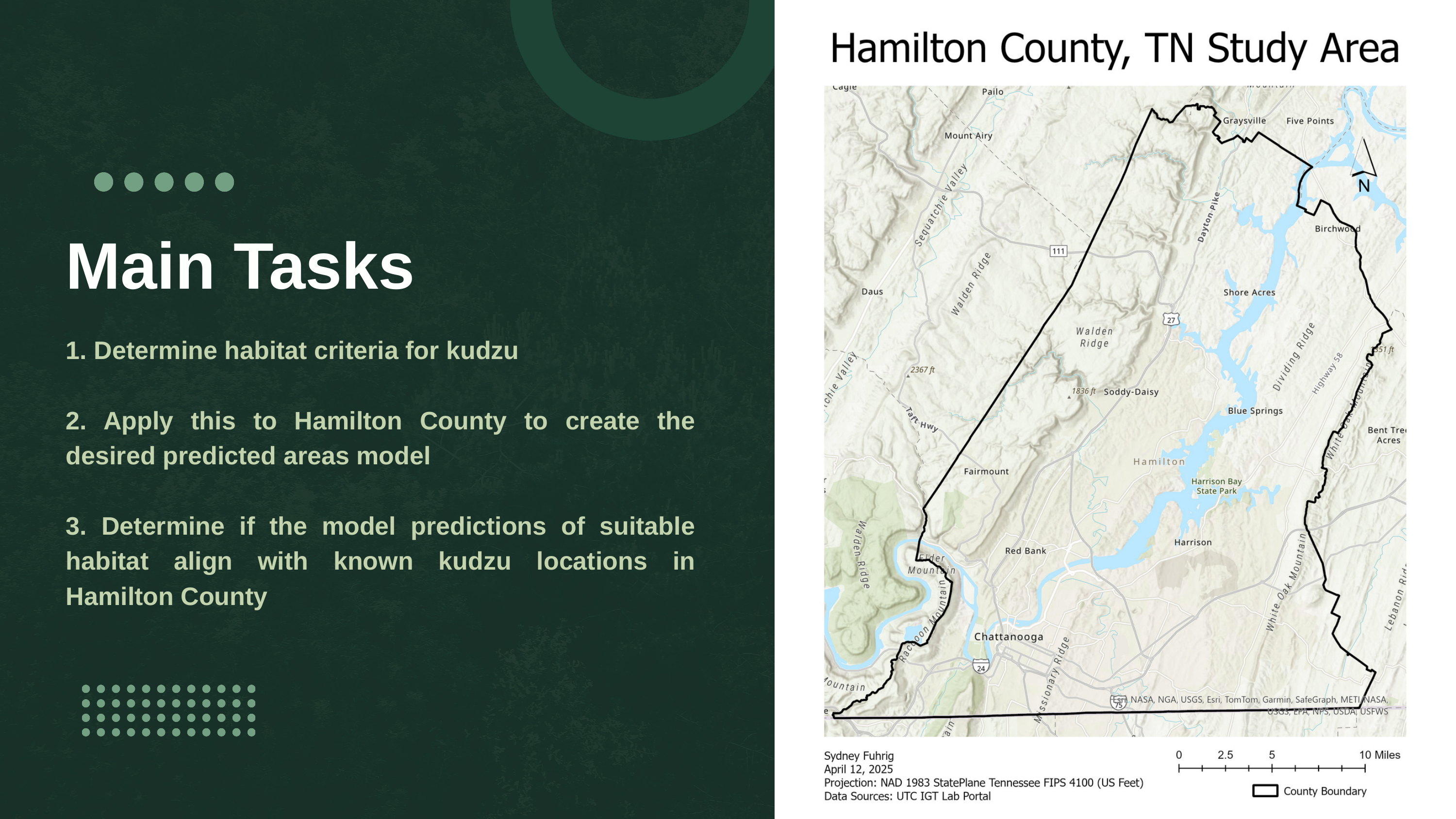

Main Tasks
1. Determine habitat criteria for kudzu

2. Apply this to Hamilton County to create the desired predicted areas model

3. Determine if the model predictions of suitable habitat align with known kudzu locations in Hamilton County